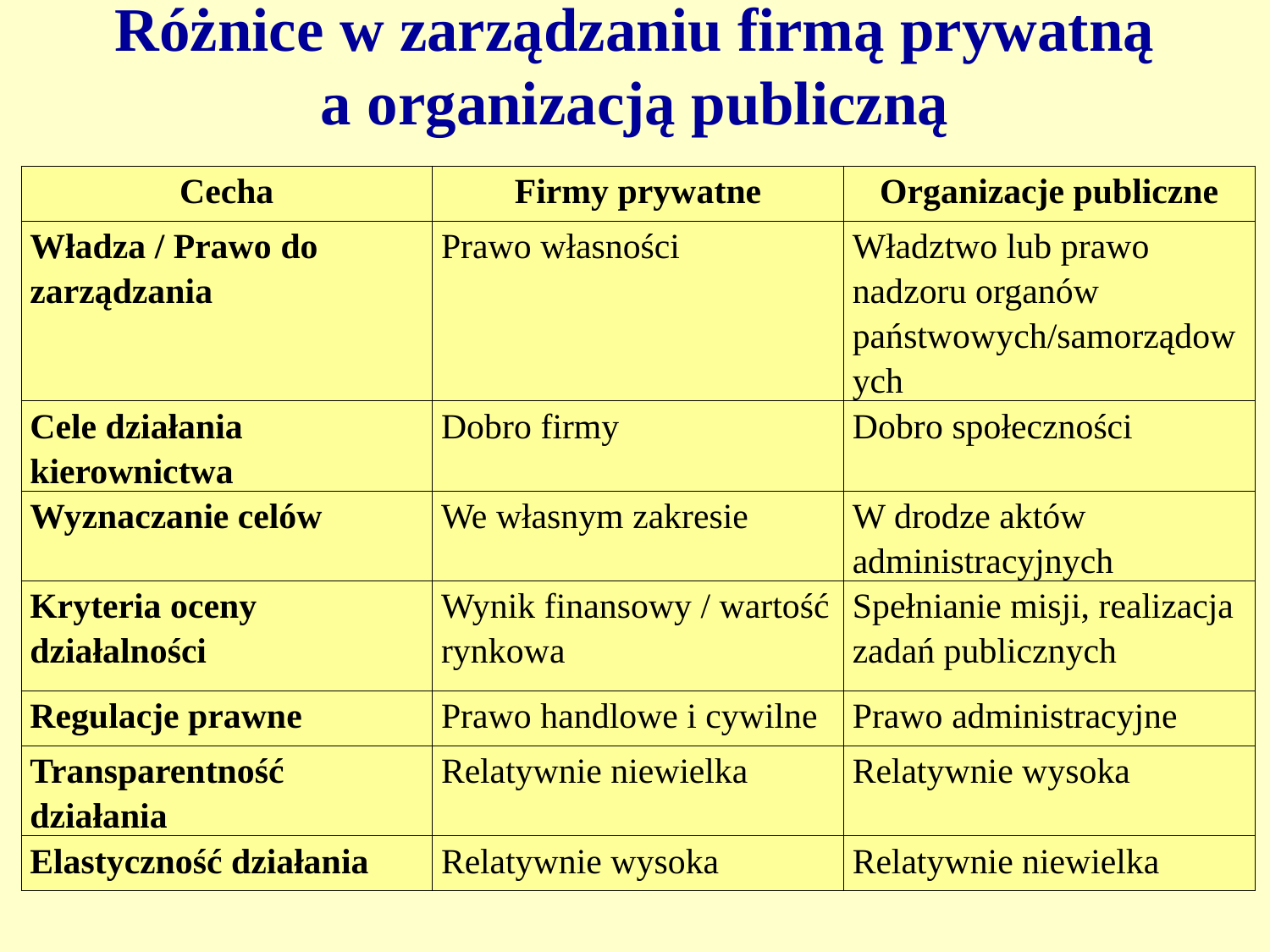

# Różnice w zarządzaniu firmą prywatną a organizacją publiczną
| Cecha | Firmy prywatne | Organizacje publiczne |
| --- | --- | --- |
| Władza / Prawo do zarządzania | Prawo własności | Władztwo lub prawo nadzoru organów państwowych/samorządowych |
| Cele działania kierownictwa | Dobro firmy | Dobro społeczności |
| Wyznaczanie celów | We własnym zakresie | W drodze aktów administracyjnych |
| Kryteria oceny działalności | Wynik finansowy / wartość rynkowa | Spełnianie misji, realizacja zadań publicznych |
| Regulacje prawne | Prawo handlowe i cywilne | Prawo administracyjne |
| Transparentność działania | Relatywnie niewielka | Relatywnie wysoka |
| Elastyczność działania | Relatywnie wysoka | Relatywnie niewielka |
.